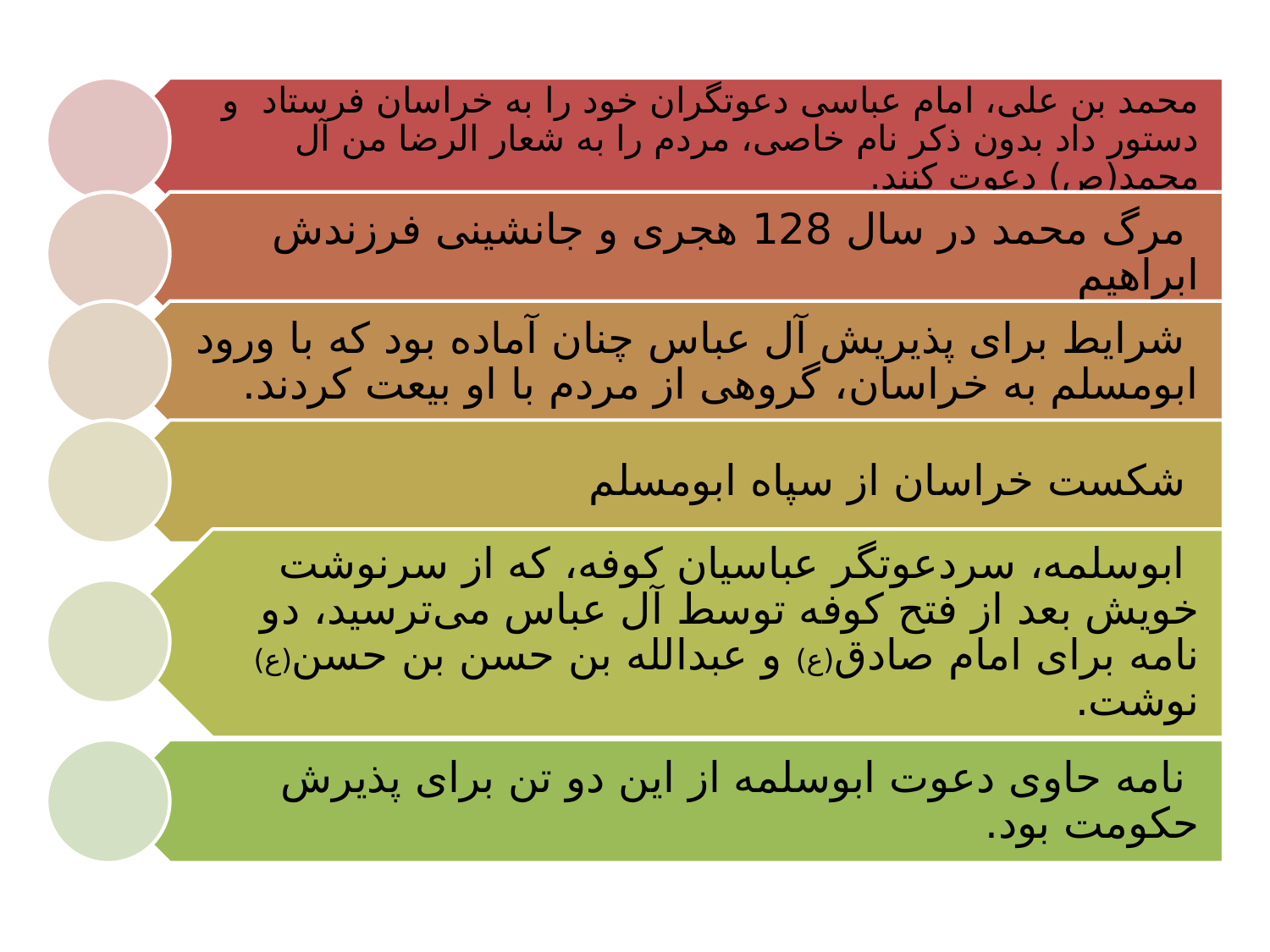

محمد بن علی، امام عباسی دعوتگران خود را به خراسان فرستاد  و دستور داد بدون ذکر نام خاصی، مردم را به شعار الرضا من آل محمد(ص) دعوت کنند.

 مرگ محمد در سال 128 هجری و جانشینی فرزندش ابراهیم

 شرایط برای پذیریش آل عباس چنان آماده بود که با ورود ابومسلم به خراسان، گروهی از مردم با او بیعت کردند.

 شکست خراسان از سپاه ابومسلم

 ابوسلمه، سردعوتگر عباسیان کوفه، که از سرنوشت خویش بعد از فتح کوفه توسط آل عباس می‌ترسید، دو نامه برای امام صادق(ع) و عبدالله بن حسن بن حسن(ع) نوشت.

 نامه حاوی دعوت ابوسلمه از این دو تن برای پذیرش حکومت بود.